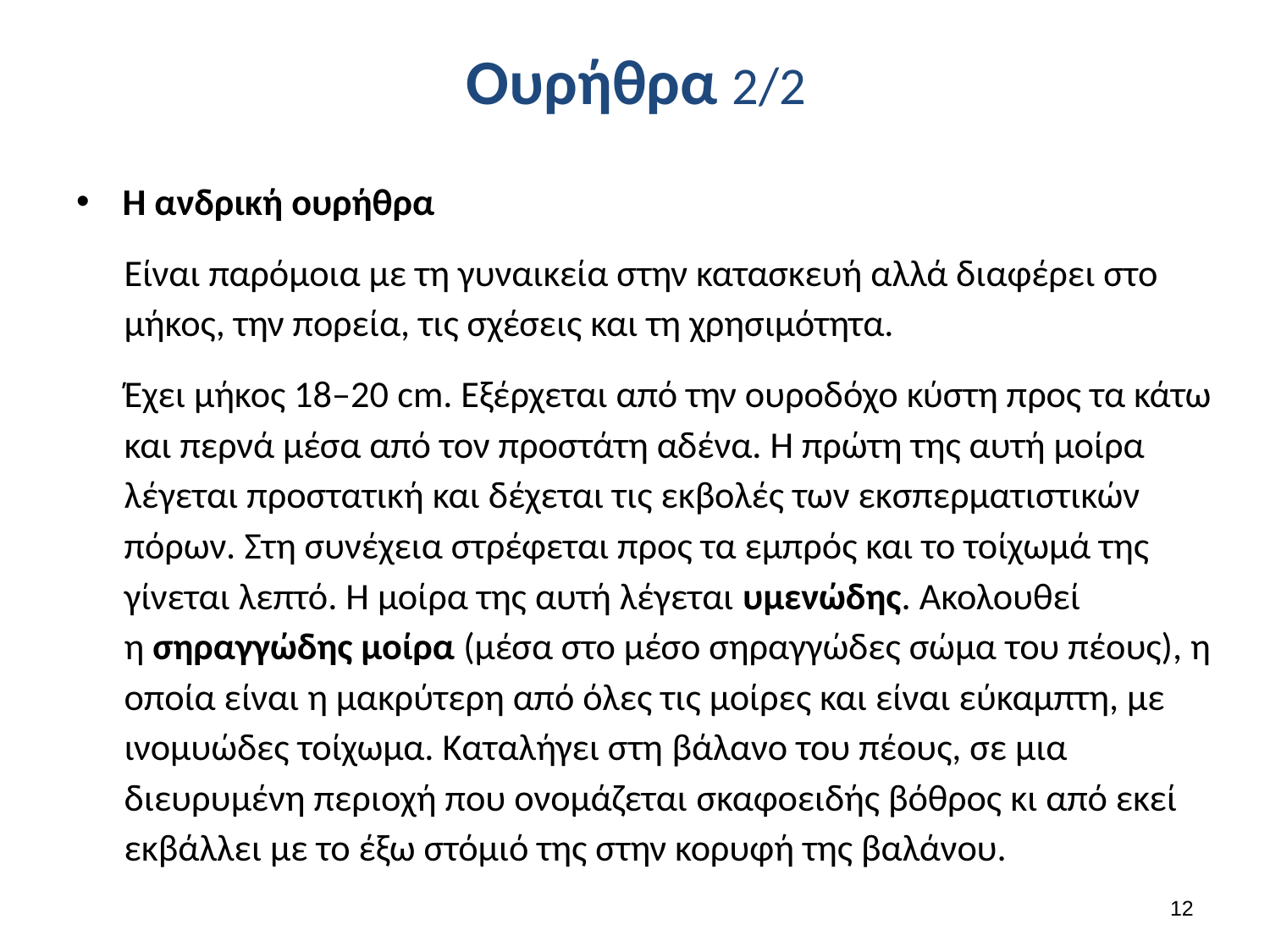

# Ουρήθρα 2/2
Η ανδρική ουρήθρα
Είναι παρόμοια με τη γυναικεία στην κατασκευή αλλά διαφέρει στο μήκος, την πορεία, τις σχέσεις και τη χρησιμότητα.
Έχει μήκος 18–20 cm. Εξέρχεται από την ουροδόχο κύστη προς τα κάτω και περνά μέσα από τον προστάτη αδένα. H πρώτη της αυτή μοίρα λέγεται προστατική και δέχεται τις εκβολές των εκσπερματιστικών πόρων. Στη συνέχεια στρέφεται προς τα εμπρός και το τοίχωμά της γίνεται λεπτό. H μοίρα της αυτή λέγεται υμενώδης. Ακολουθεί η σηραγγώδης μοίρα (μέσα στο μέσο σηραγγώδες σώμα του πέους), η οποία είναι η μακρύτερη από όλες τις μοίρες και είναι εύκαμπτη, με ινομυώδες τοίχωμα. Καταλήγει στη βάλανο του πέους, σε μια διευρυμένη περιοχή που ονομάζεται σκαφοειδής βόθρος κι από εκεί εκβάλλει με το έξω στόμιό της στην κορυφή της βαλάνου.
12